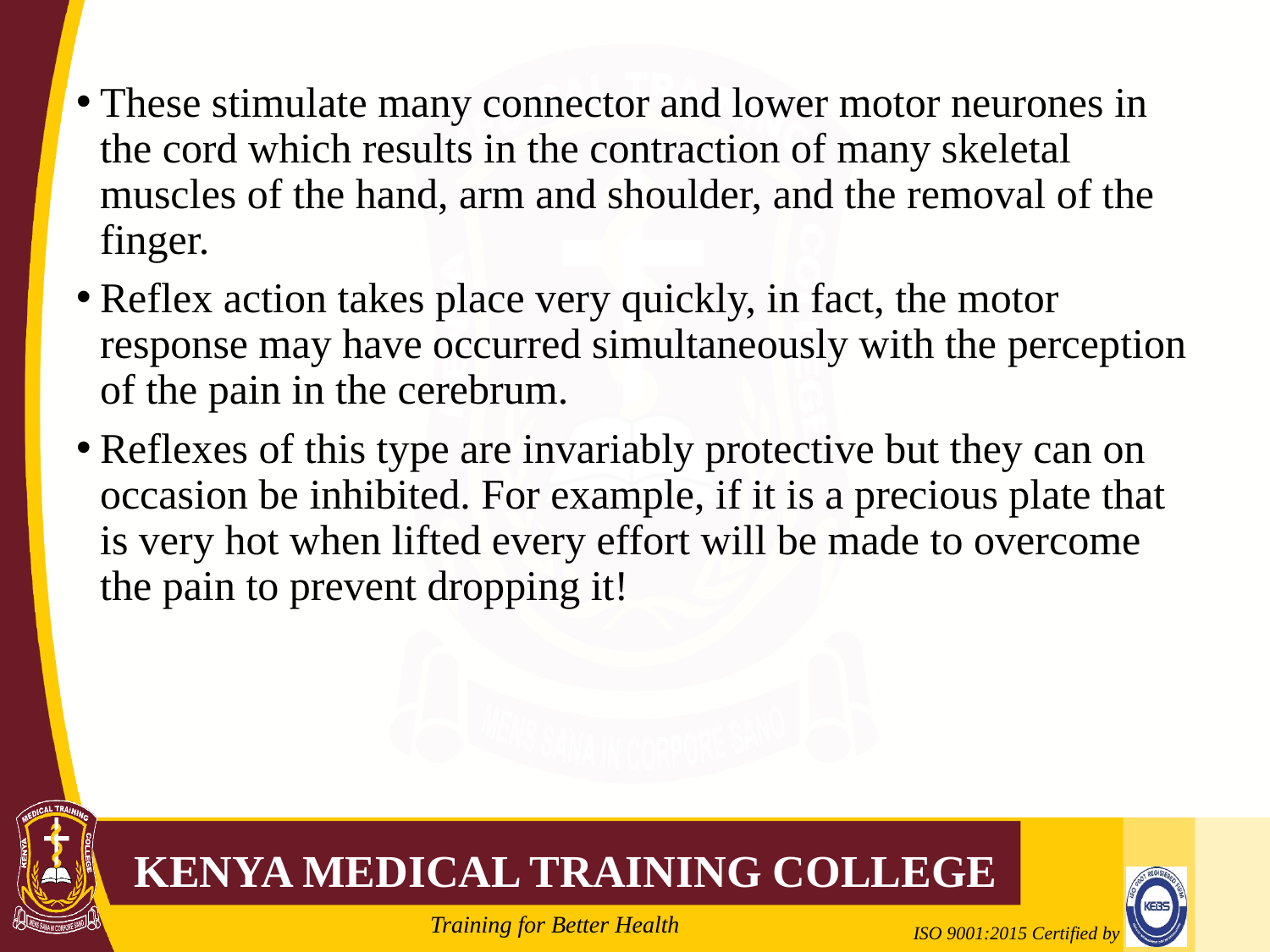

#
These stimulate many connector and lower motor neurones in the cord which results in the contraction of many skeletal muscles of the hand, arm and shoulder, and the removal of the finger.
Reflex action takes place very quickly, in fact, the motor response may have occurred simultaneously with the perception of the pain in the cerebrum.
Reflexes of this type are invariably protective but they can on occasion be inhibited. For example, if it is a precious plate that is very hot when lifted every effort will be made to overcome the pain to prevent dropping it!